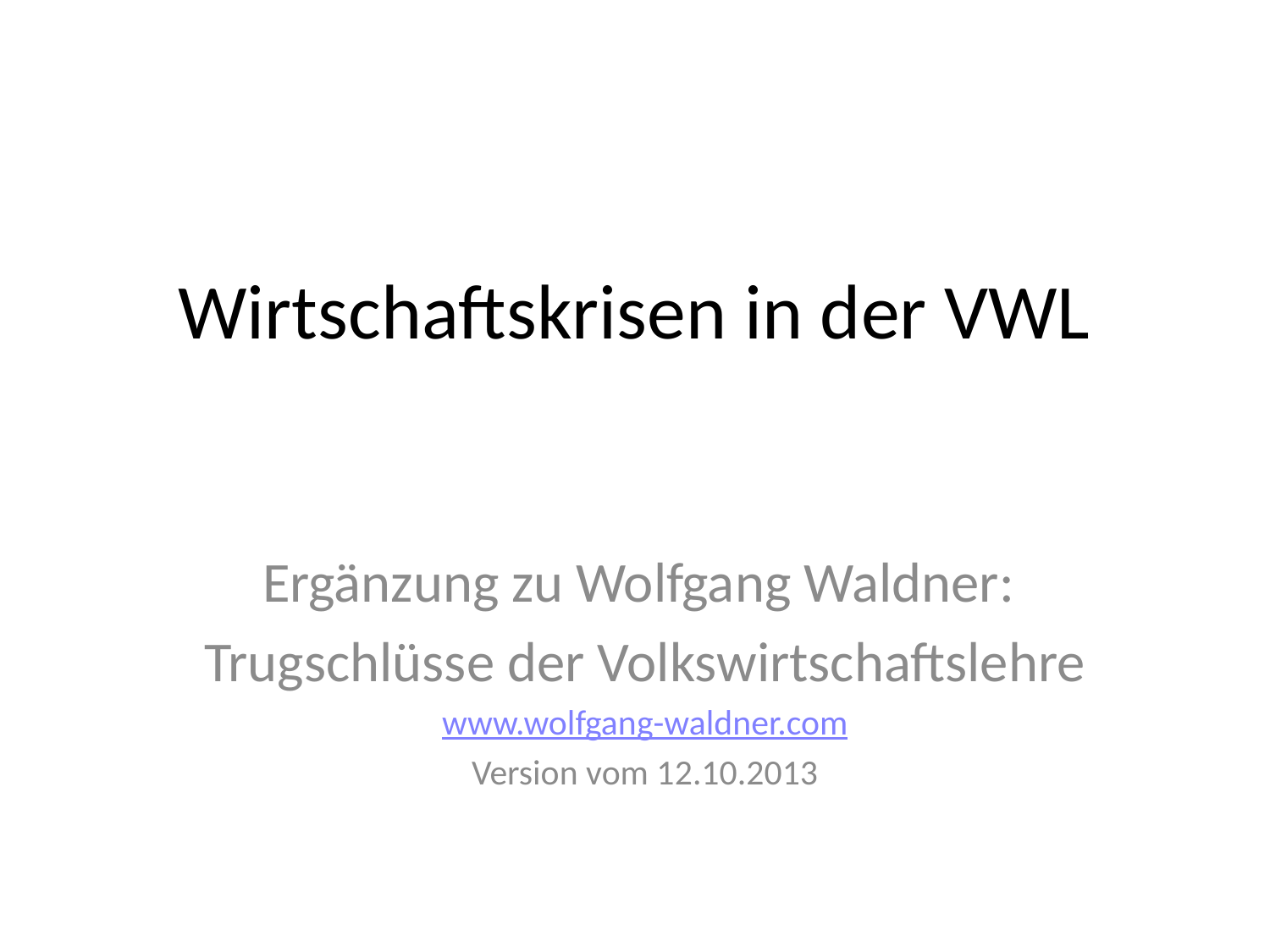

# Wirtschaftskrisen in der VWL
Ergänzung zu Wolfgang Waldner:
Trugschlüsse der Volkswirtschaftslehre
www.wolfgang-waldner.com
Version vom 12.10.2013